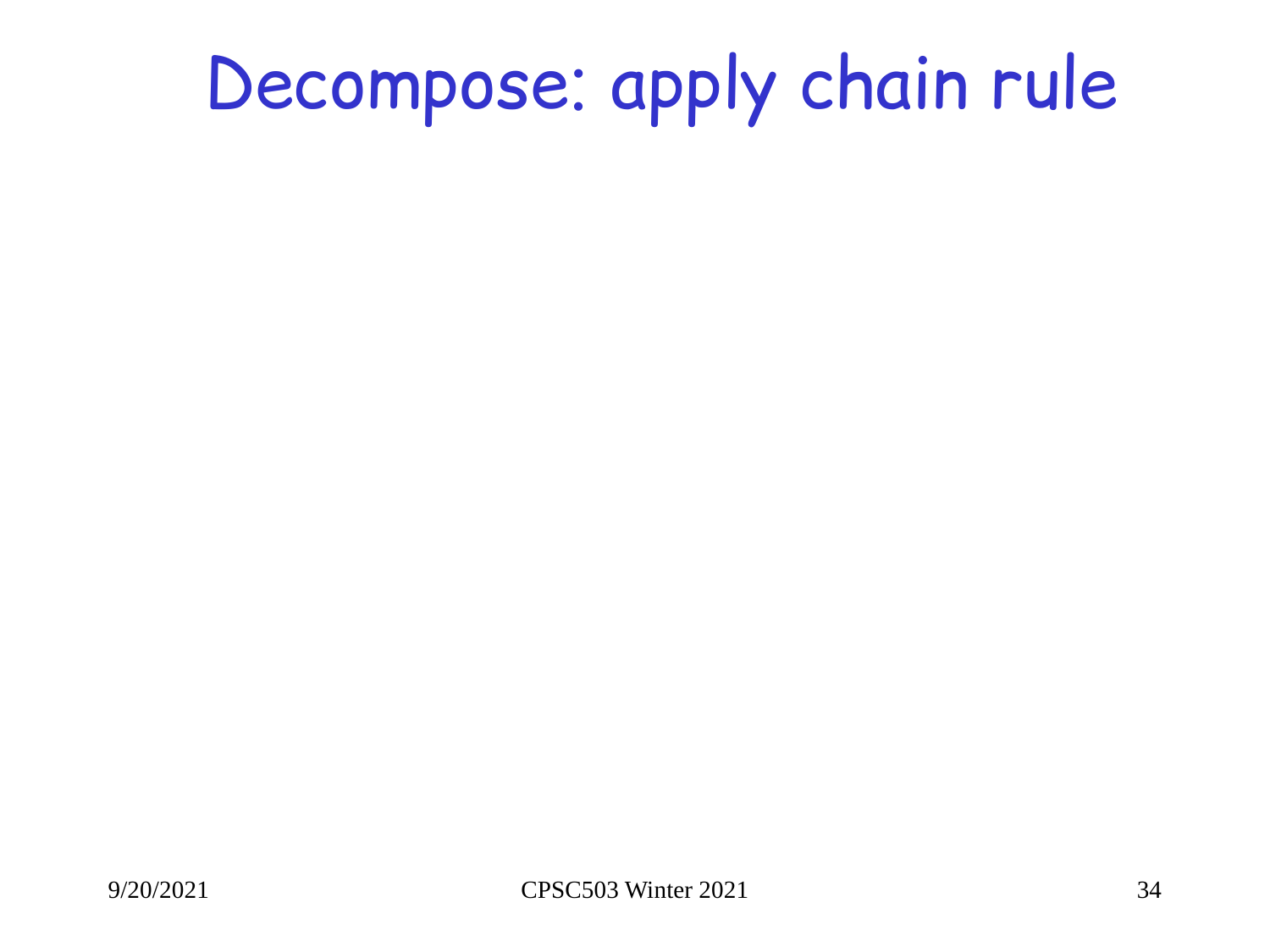

# Decompose: apply chain rule
9/20/2021
CPSC503 Winter 2021
34